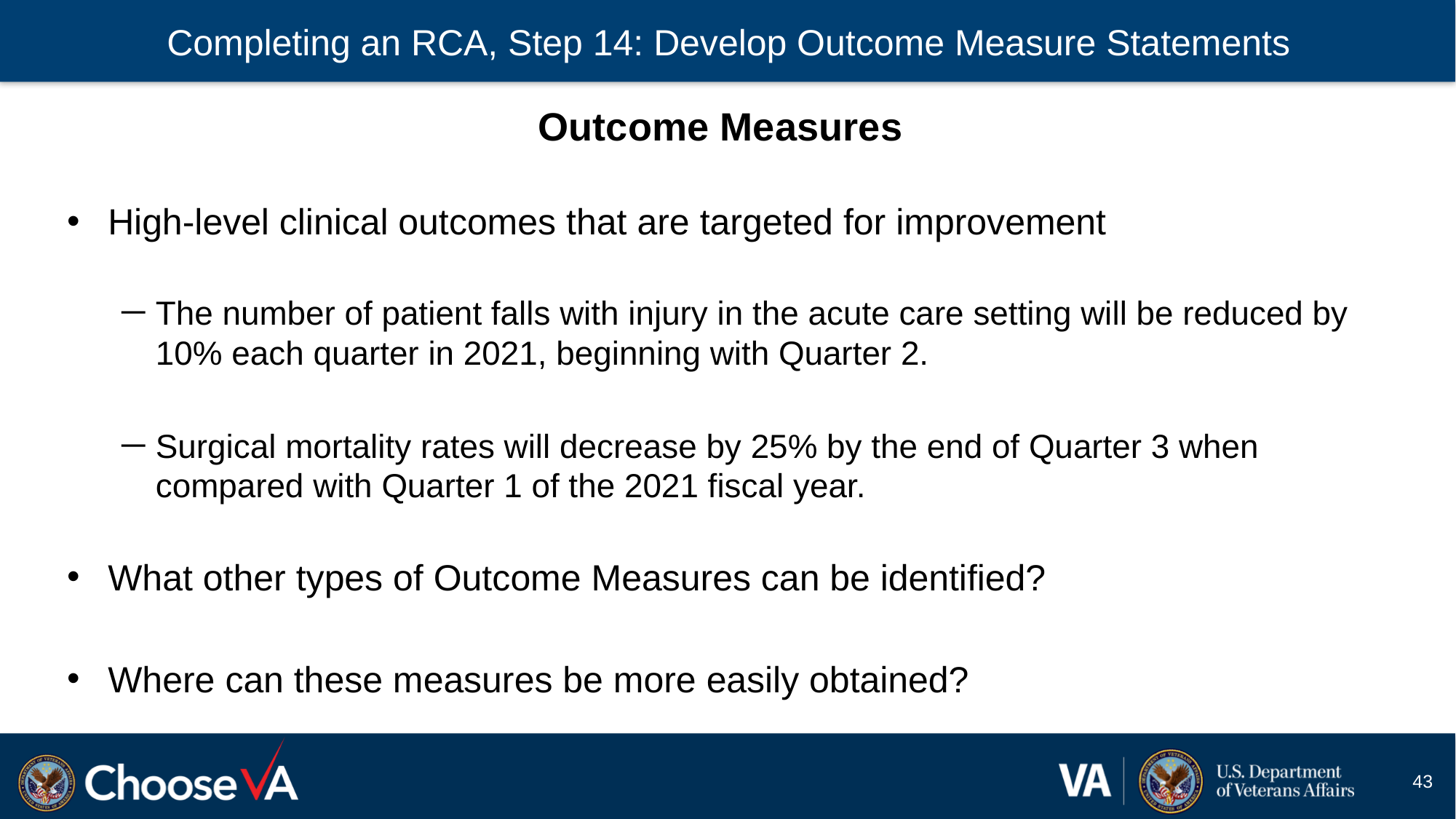

# Completing an RCA, Step 14: Develop Outcome Measure Statements
Outcome Measures

High-level clinical outcomes that are targeted for improvement

The number of patient falls with injury in the acute care setting will be reduced by 10% each quarter in 2021, beginning with Quarter 2.

Surgical mortality rates will decrease by 25% by the end of Quarter 3 when compared with Quarter 1 of the 2021 fiscal year.

What other types of Outcome Measures can be identified?

Where can these measures be more easily obtained?